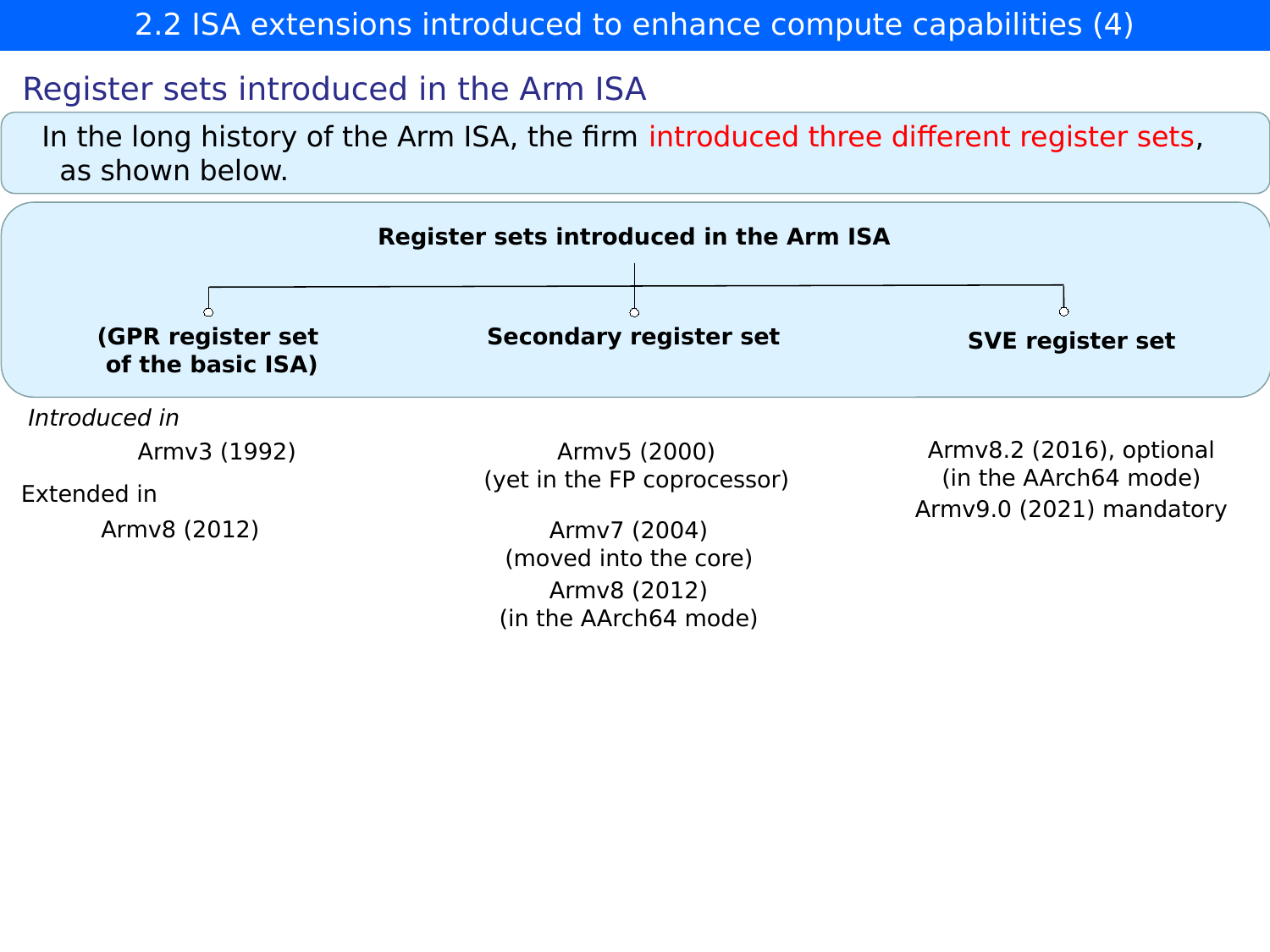

# 2.2 ISA extensions introduced to enhance compute capabilities (4)
Register sets introduced in the Arm ISA

In the long history of the Arm ISA, the firm introduced three different register sets,
  as shown below.

Register sets introduced in the Arm ISA

 Secondary register set
(GPR register set
of the basic ISA)
SVE register set
Introduced in
Armv8.2 (2016), optional
(in the AArch64 mode)
Armv9.0 (2021) mandatory
Armv3 (1992)
Armv5 (2000)
(yet in the FP coprocessor)
Extended in
Armv8 (2012)
Armv7 (2004)
(moved into the core)
Armv8 (2012)
(in the AArch64 mode)